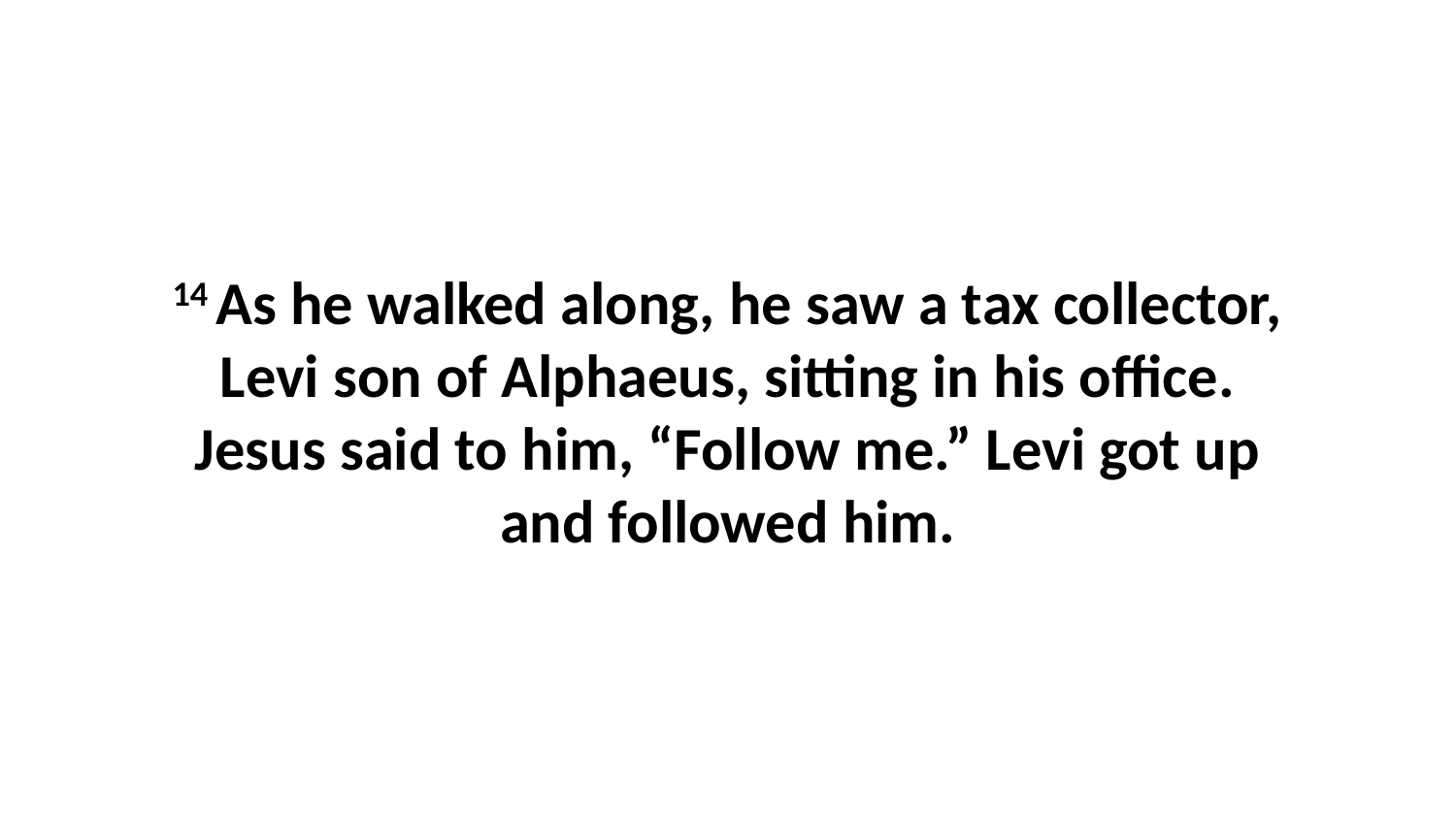

14 As he walked along, he saw a tax collector, Levi son of Alphaeus, sitting in his office. Jesus said to him, “Follow me.” Levi got up and followed him.